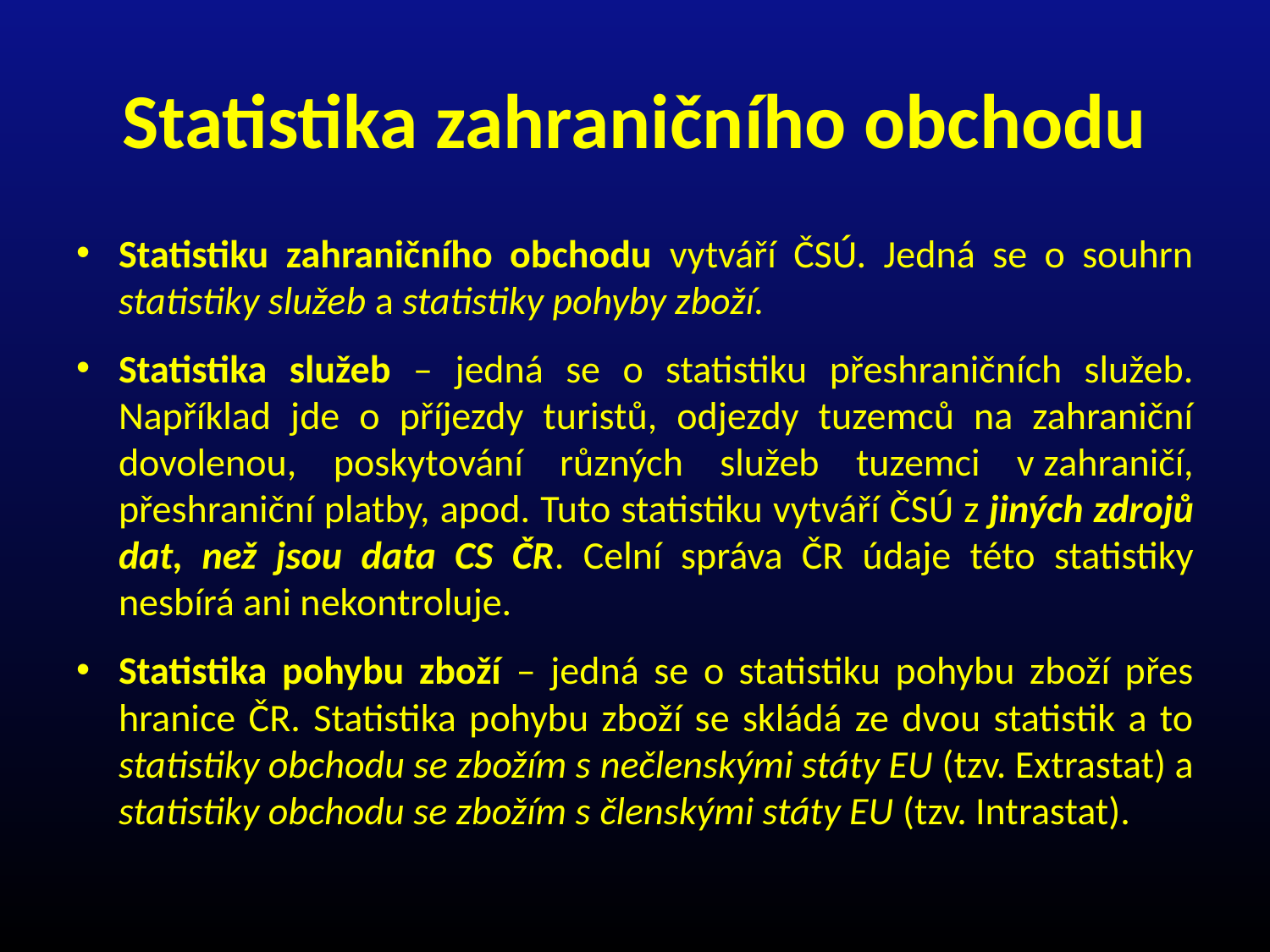

# Statistika zahraničního obchodu
Statistiku zahraničního obchodu vytváří ČSÚ. Jedná se o souhrn statistiky služeb a statistiky pohyby zboží.
Statistika služeb – jedná se o statistiku přeshraničních služeb. Například jde o příjezdy turistů, odjezdy tuzemců na zahraniční dovolenou, poskytování různých služeb tuzemci v zahraničí, přeshraniční platby, apod. Tuto statistiku vytváří ČSÚ z jiných zdrojů dat, než jsou data CS ČR. Celní správa ČR údaje této statistiky nesbírá ani nekontroluje.
Statistika pohybu zboží – jedná se o statistiku pohybu zboží přes hranice ČR. Statistika pohybu zboží se skládá ze dvou statistik a to statistiky obchodu se zbožím s nečlenskými státy EU (tzv. Extrastat) a statistiky obchodu se zbožím s členskými státy EU (tzv. Intrastat).